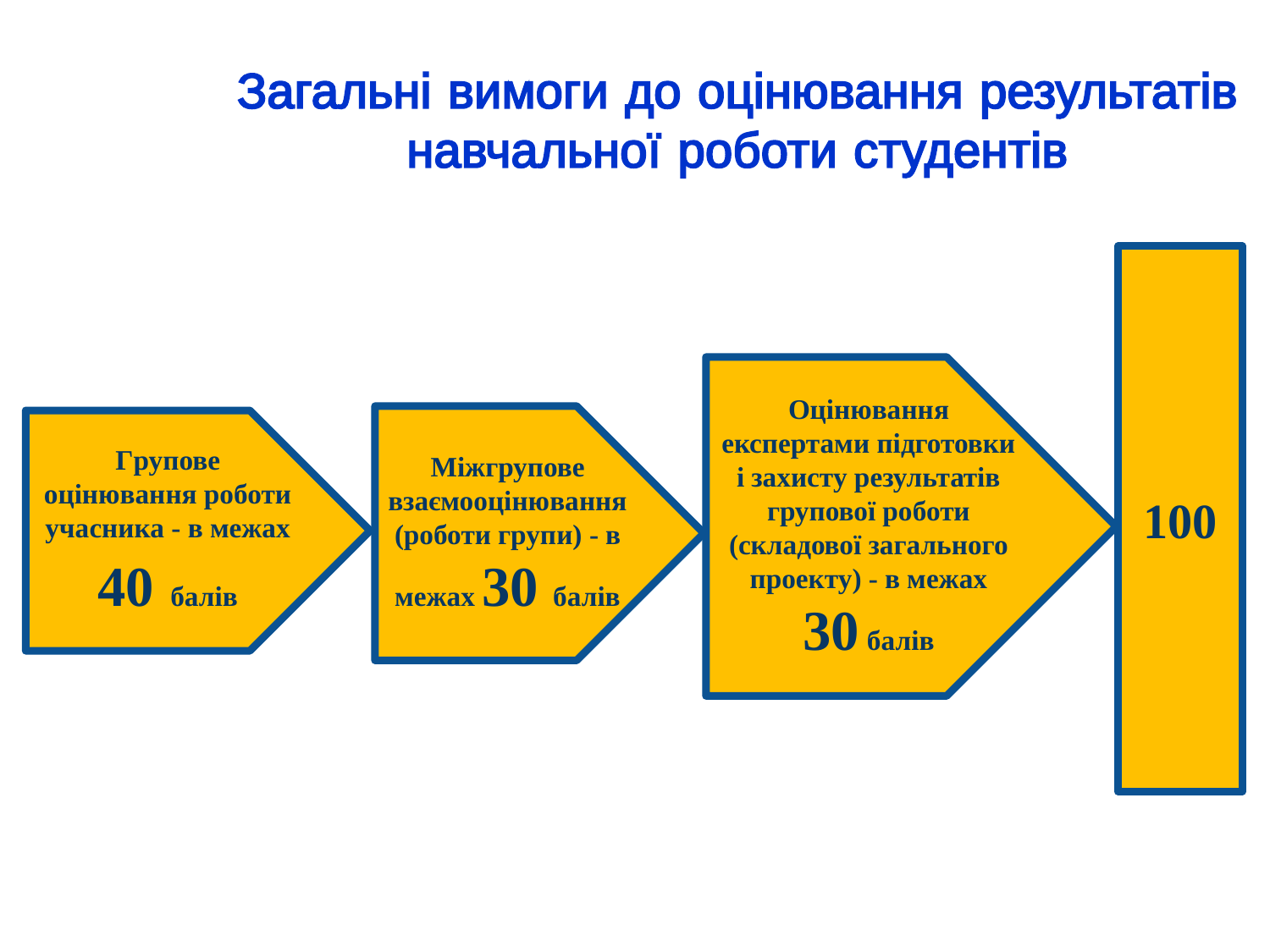

# Загальні вимоги до оцінювання результатів навчальної роботи студентів

100
Оцінювання експертами підготовки і захисту результатів групової роботи (складової загального проекту) - в межах 30 балів
Міжгрупове взаємооцінювання (роботи групи) - в межах 30 балів
Групове оцінювання роботи учасника - в межах 40 балів